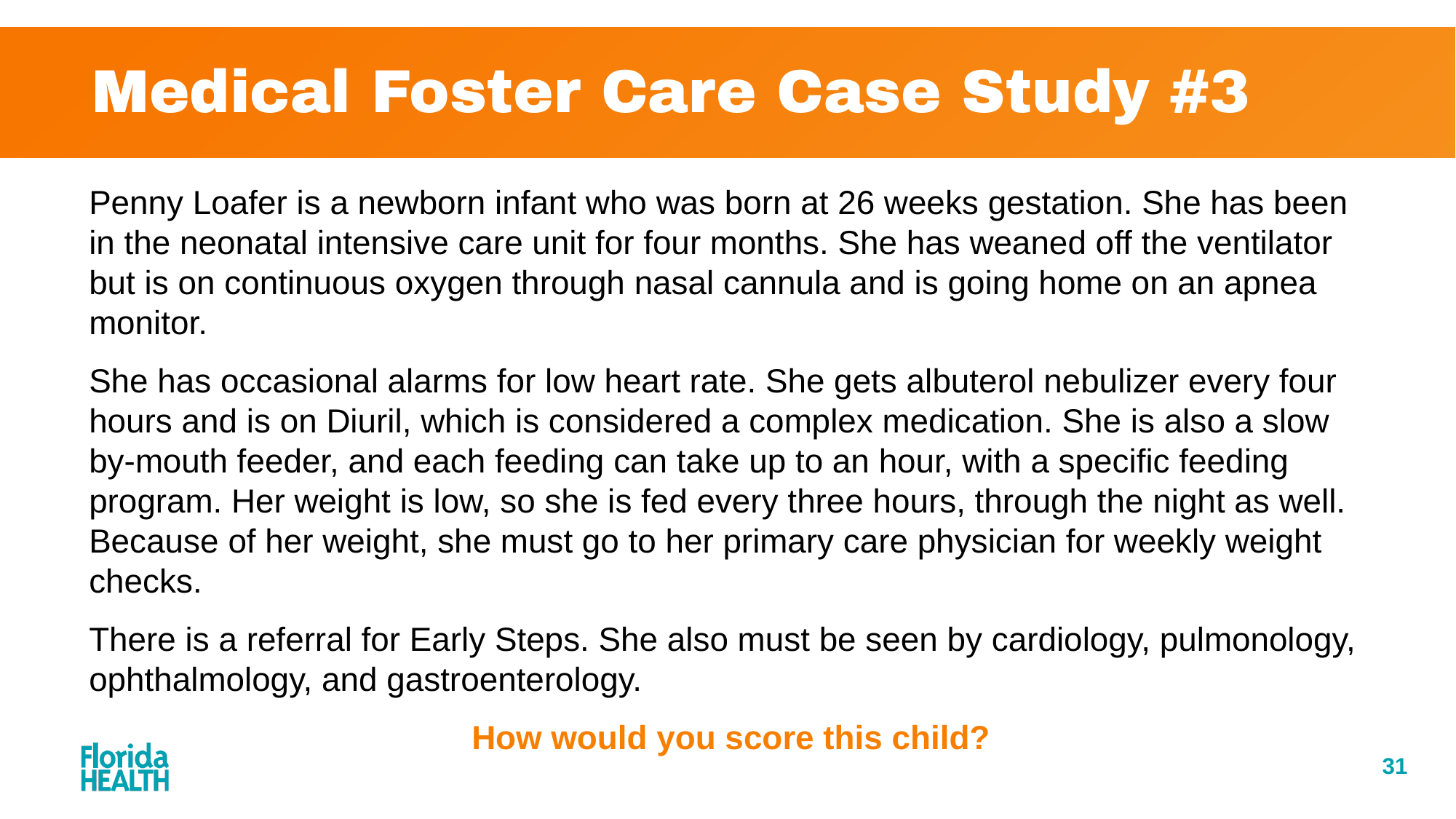

# Medical Foster Care Case Study #3
Penny Loafer is a newborn infant who was born at 26 weeks gestation. She has been in the neonatal intensive care unit for four months. She has weaned off the ventilator but is on continuous oxygen through nasal cannula and is going home on an apnea monitor.
She has occasional alarms for low heart rate. She gets albuterol nebulizer every four hours and is on Diuril, which is considered a complex medication. She is also a slow by-mouth feeder, and each feeding can take up to an hour, with a specific feeding program. Her weight is low, so she is fed every three hours, through the night as well. Because of her weight, she must go to her primary care physician for weekly weight checks.
There is a referral for Early Steps. She also must be seen by cardiology, pulmonology, ophthalmology, and gastroenterology.
How would you score this child?